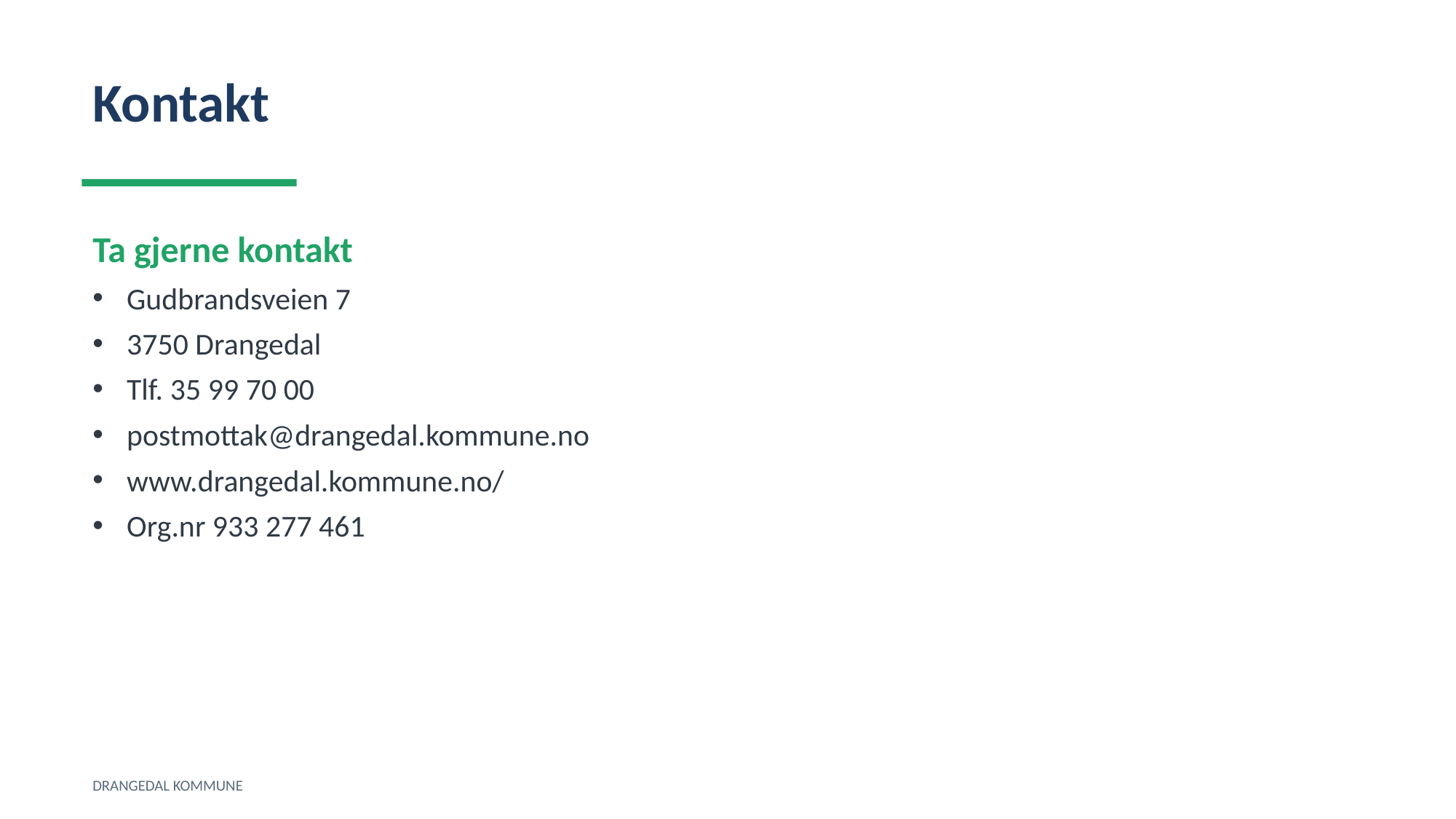

Kontakt

Ta gjerne kontakt
Gudbrandsveien 7
3750 Drangedal
Tlf. 35 99 70 00
postmottak@drangedal.kommune.no
www.drangedal.kommune.no/
Org.nr 933 277 461
DRANGEDAL KOMMUNE